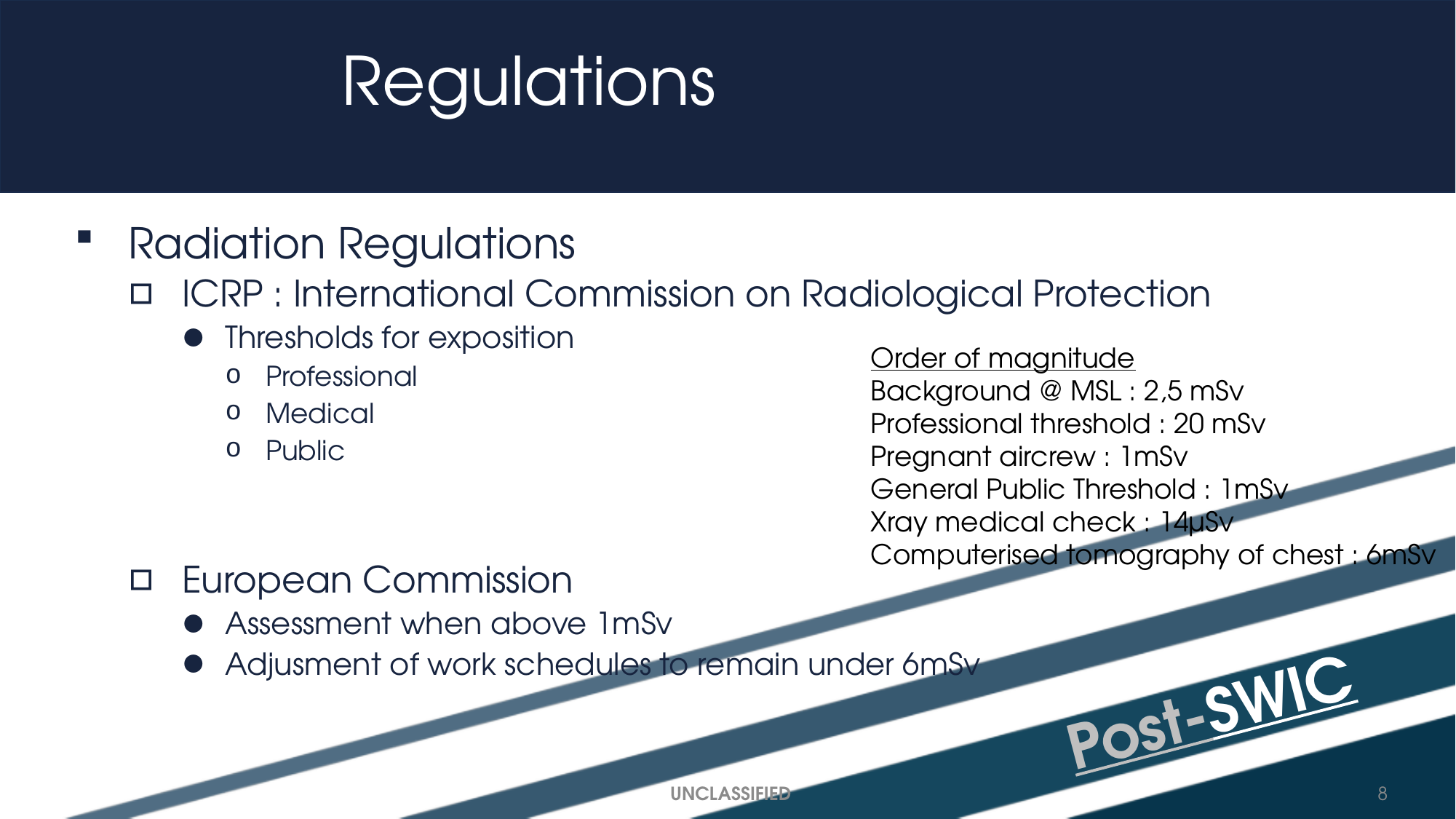

# Regulations

Radiation Regulations
ICRP : International Commission on Radiological Protection
Thresholds for exposition
Professional
Medical
Public

European Commission
Assessment when above 1mSv
Adjusment of work schedules to remain under 6mSv

Order of magnitude
Background @ MSL : 2,5 mSv
Professional threshold : 20 mSv
Pregnant aircrew : 1mSv
General Public Threshold : 1mSv
Xray medical check : 14µSv
Computerised tomography of chest : 6mSv
UNCLASSIFIED
8